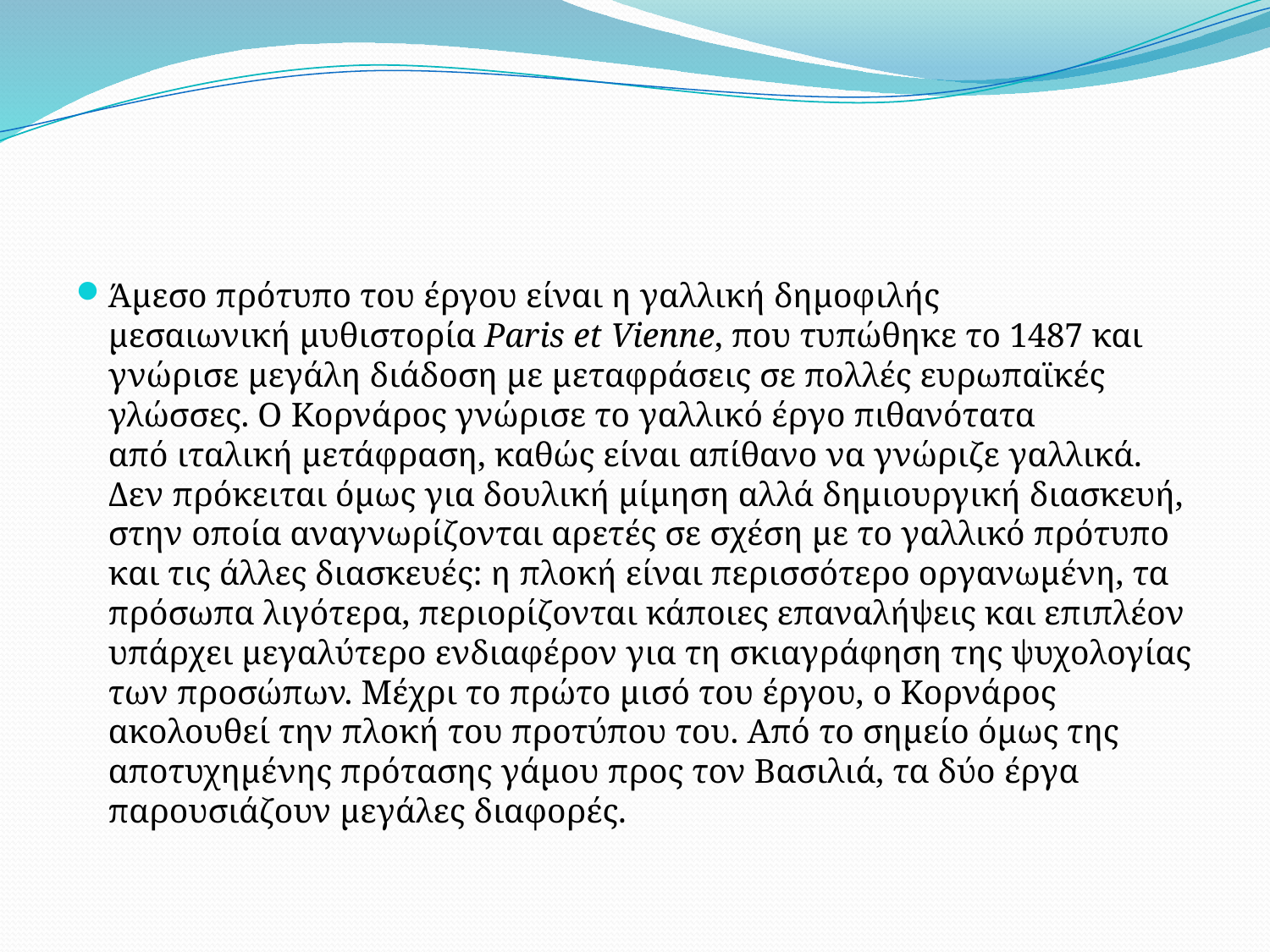

#
Άμεσο πρότυπο του έργου είναι η γαλλική δημοφιλής μεσαιωνική μυθιστορία Paris et Vienne, που τυπώθηκε το 1487 και γνώρισε μεγάλη διάδοση με μεταφράσεις σε πολλές ευρωπαϊκές γλώσσες. Ο Κορνάρος γνώρισε το γαλλικό έργο πιθανότατα από ιταλική μετάφραση, καθώς είναι απίθανο να γνώριζε γαλλικά. Δεν πρόκειται όμως για δουλική μίμηση αλλά δημιουργική διασκευή, στην οποία αναγνωρίζονται αρετές σε σχέση με το γαλλικό πρότυπο και τις άλλες διασκευές: η πλοκή είναι περισσότερο οργανωμένη, τα πρόσωπα λιγότερα, περιορίζονται κάποιες επαναλήψεις και επιπλέον υπάρχει μεγαλύτερο ενδιαφέρον για τη σκιαγράφηση της ψυχολογίας των προσώπων. Μέχρι το πρώτο μισό του έργου, ο Κορνάρος ακολουθεί την πλοκή του προτύπου του. Από το σημείο όμως της αποτυχημένης πρότασης γάμου προς τον Βασιλιά, τα δύο έργα παρουσιάζουν μεγάλες διαφορές.